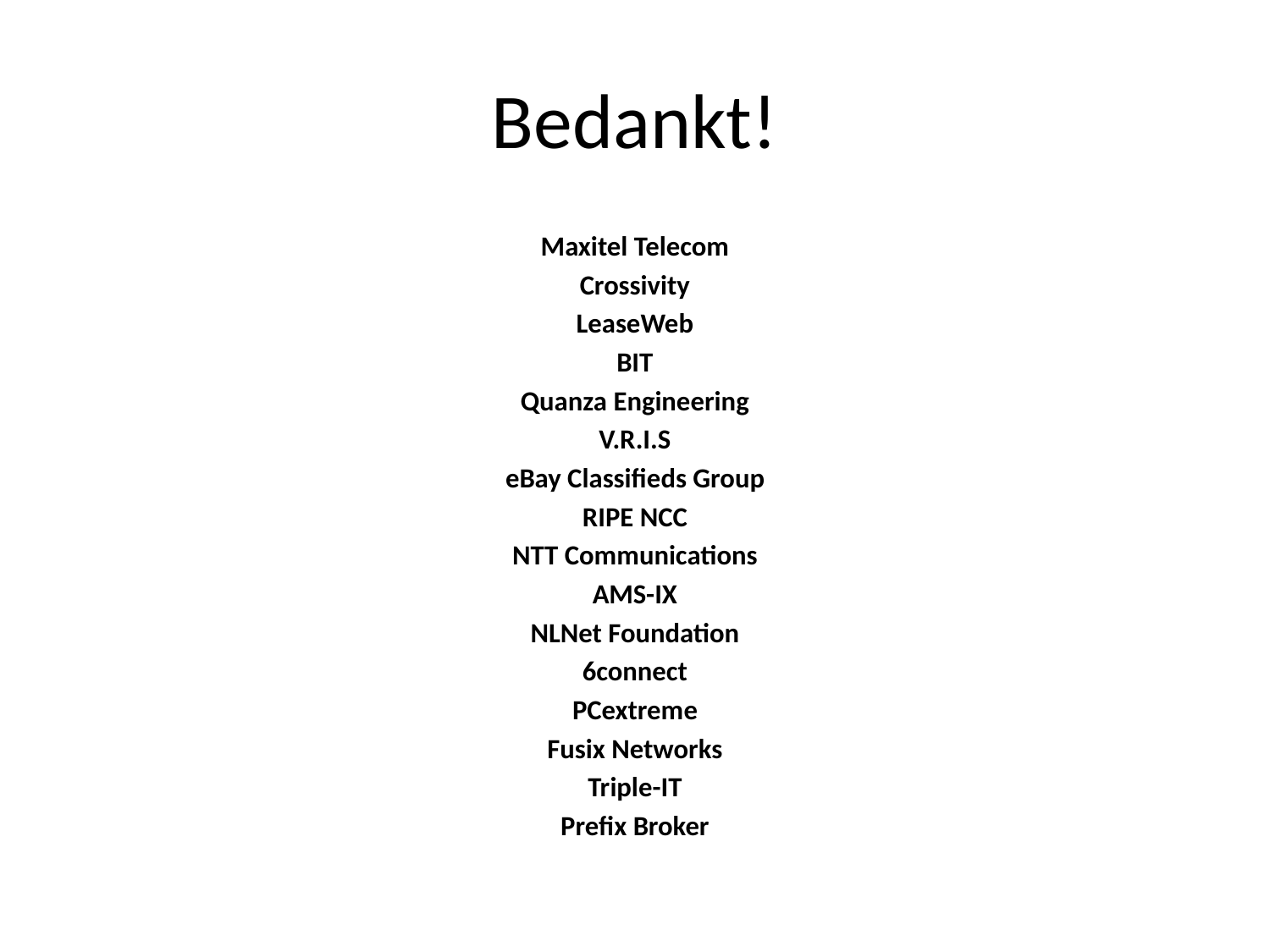

# Bedankt!
Maxitel Telecom
Crossivity
LeaseWeb
BIT
Quanza Engineering
V.R.I.S
eBay Classifieds Group
RIPE NCC
NTT Communications
AMS-IX
NLNet Foundation
6connect
PCextreme
Fusix Networks
Triple-IT
Prefix Broker